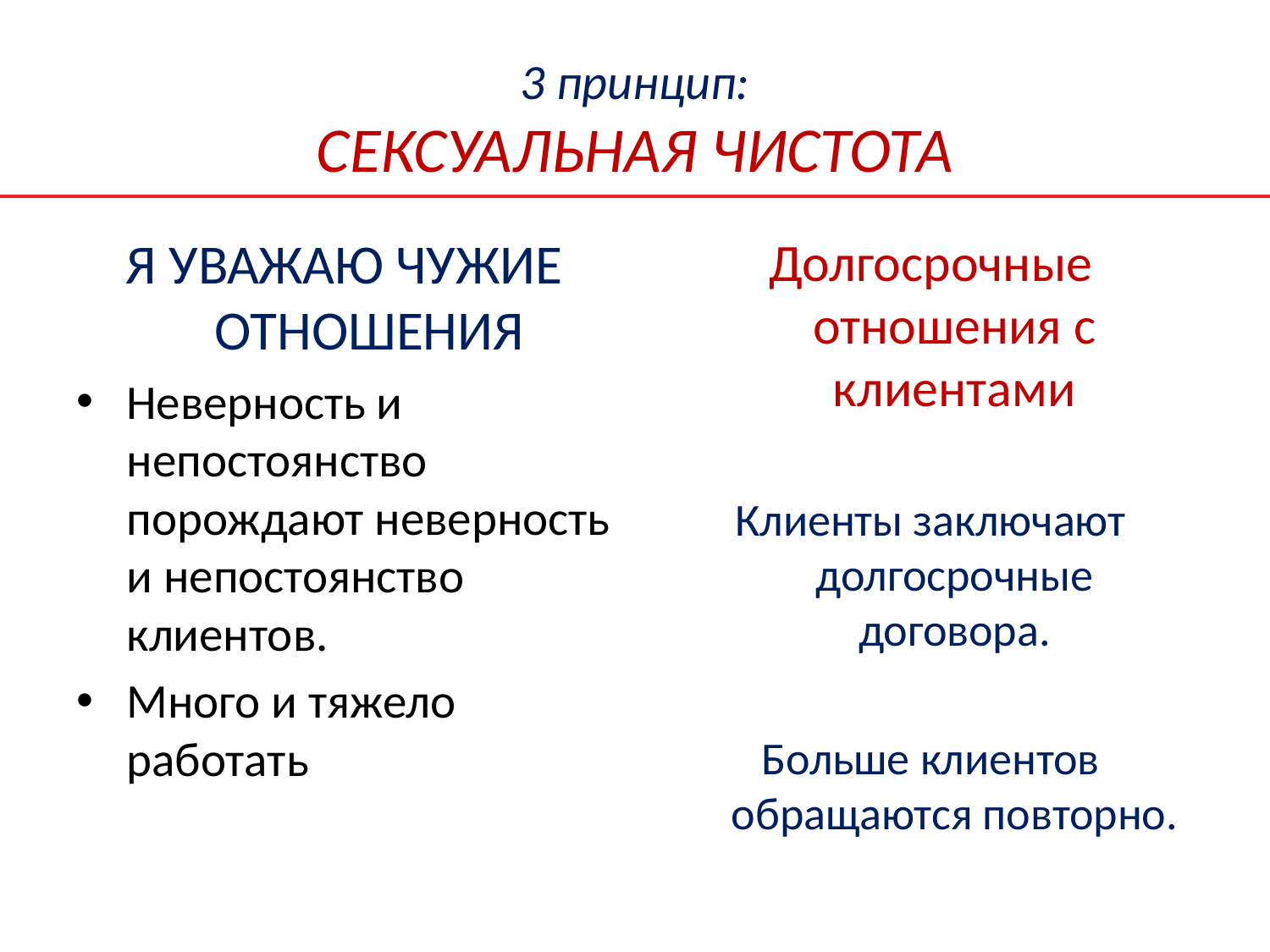

# 3 принцип: СЕКСУАЛЬНАЯ ЧИСТОТА

Я УВАЖАЮ ЧУЖИЕ ОТНОШЕНИЯ
Неверность и  непостоянство порождают неверность и непостоянство клиентов.
Много и тяжело работать

Долгосрочные отношения с клиентами

Клиенты заключают долгосрочные договора.

Больше клиентов обращаются повторно.